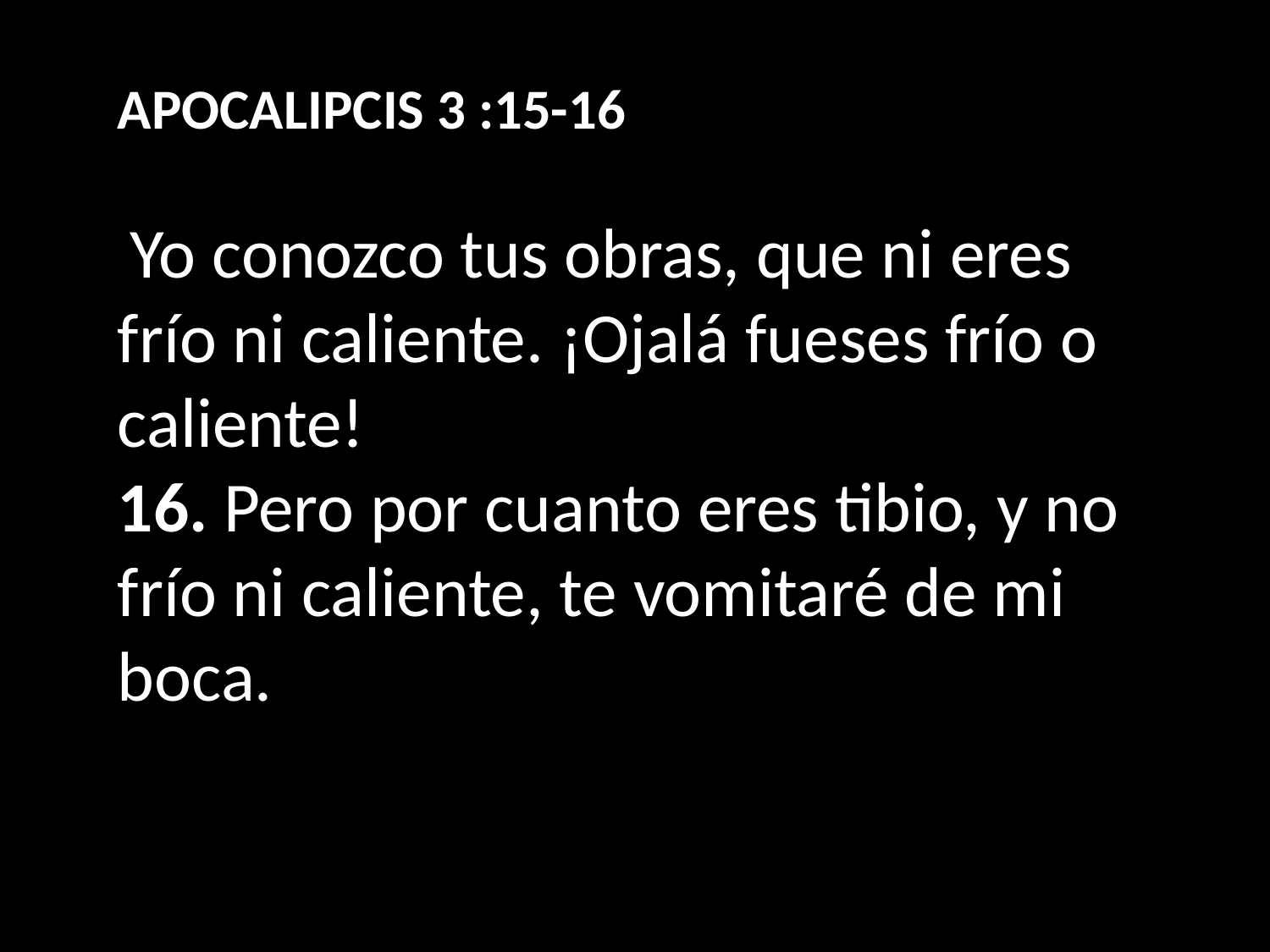

APOCALIPCIS 3 :15-16

 Yo conozco tus obras, que ni eres frío ni caliente. ¡Ojalá fueses frío o caliente!
16. Pero por cuanto eres tibio, y no frío ni caliente, te vomitaré de mi boca.